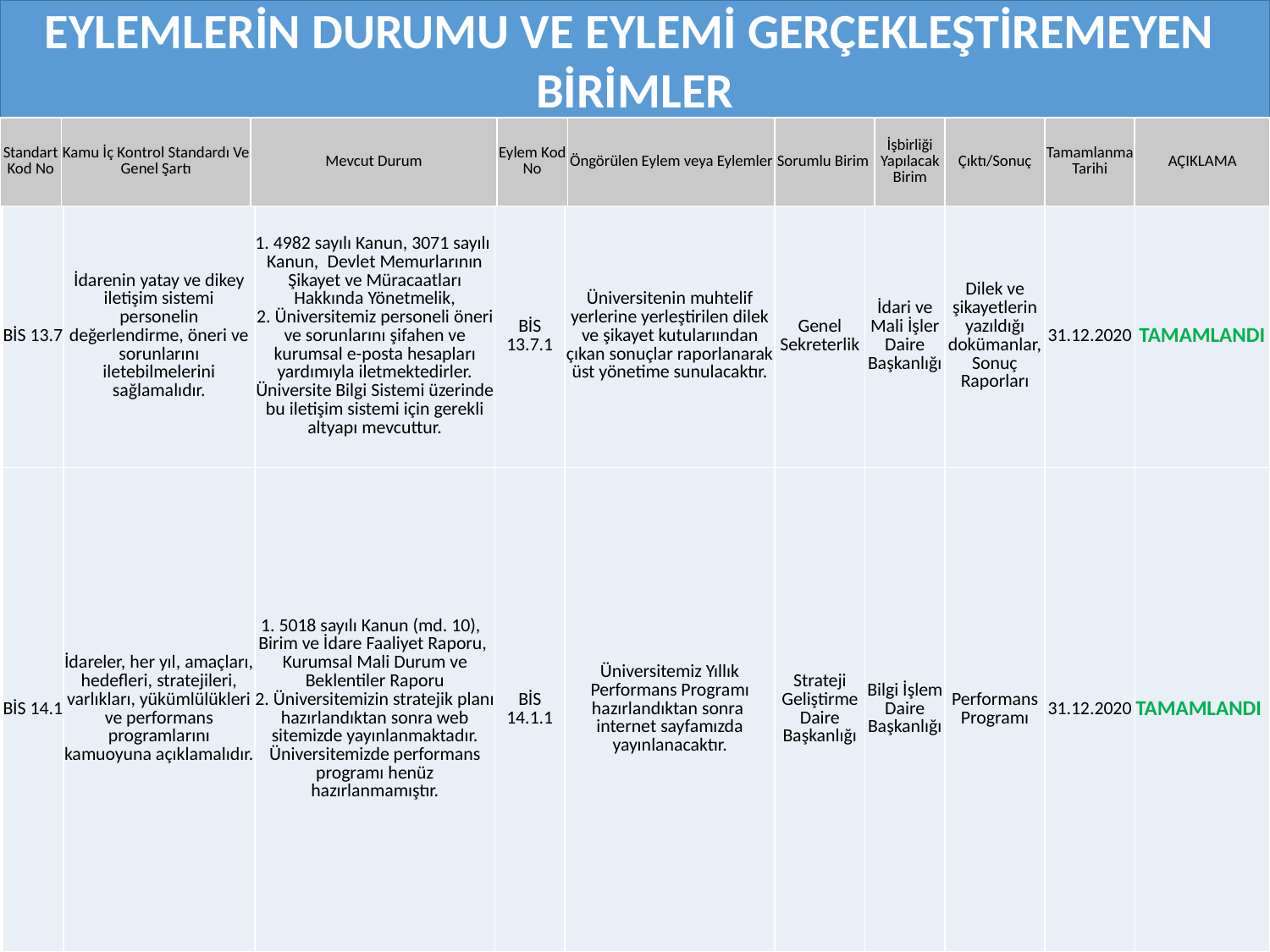

EYLEMLERİN DURUMU VE EYLEMİ GERÇEKLEŞTİREMEYEN  BİRİMLER
| Standart Kod No | Kamu İç Kontrol Standardı Ve Genel Şartı | Mevcut Durum | Eylem Kod No | Öngörülen Eylem veya Eylemler | Sorumlu Birim | İşbirliği Yapılacak Birim | Çıktı/Sonuç | Tamamlanma Tarihi | AÇIKLAMA |
| --- | --- | --- | --- | --- | --- | --- | --- | --- | --- |
| BİS 13.7 | İdarenin yatay ve dikey iletişim sistemi personelin değerlendirme, öneri ve sorunlarını iletebilmelerini sağlamalıdır. | 1. 4982 sayılı Kanun, 3071 sayılı Kanun, Devlet Memurlarının Şikayet ve Müracaatları Hakkında Yönetmelik, 2. Üniversitemiz personeli öneri ve sorunlarını şifahen ve kurumsal e-posta hesapları yardımıyla iletmektedirler. Üniversite Bilgi Sistemi üzerinde bu iletişim sistemi için gerekli altyapı mevcuttur. | BİS 13.7.1 | Üniversitenin muhtelif yerlerine yerleştirilen dilek ve şikayet kutularıından çıkan sonuçlar raporlanarak üst yönetime sunulacaktır. | Genel Sekreterlik | İdari ve Mali İşler Daire Başkanlığı | Dilek ve şikayetlerin yazıldığı dokümanlar, Sonuç Raporları | 31.12.2020 | TAMAMLANDI |
| --- | --- | --- | --- | --- | --- | --- | --- | --- | --- |
| BİS 14.1 | İdareler, her yıl, amaçları, hedefleri, stratejileri, varlıkları, yükümlülükleri ve performans programlarını kamuoyuna açıklamalıdır. | 1. 5018 sayılı Kanun (md. 10), Birim ve İdare Faaliyet Raporu, Kurumsal Mali Durum ve Beklentiler Raporu 2. Üniversitemizin stratejik planı hazırlandıktan sonra web sitemizde yayınlanmaktadır. Üniversitemizde performans programı henüz hazırlanmamıştır. | BİS 14.1.1 | Üniversitemiz Yıllık Performans Programı hazırlandıktan sonra internet sayfamızda yayınlanacaktır. | Strateji Geliştirme Daire Başkanlığı | Bilgi İşlem Daire Başkanlığı | Performans Programı | 31.12.2020 | TAMAMLANDI |